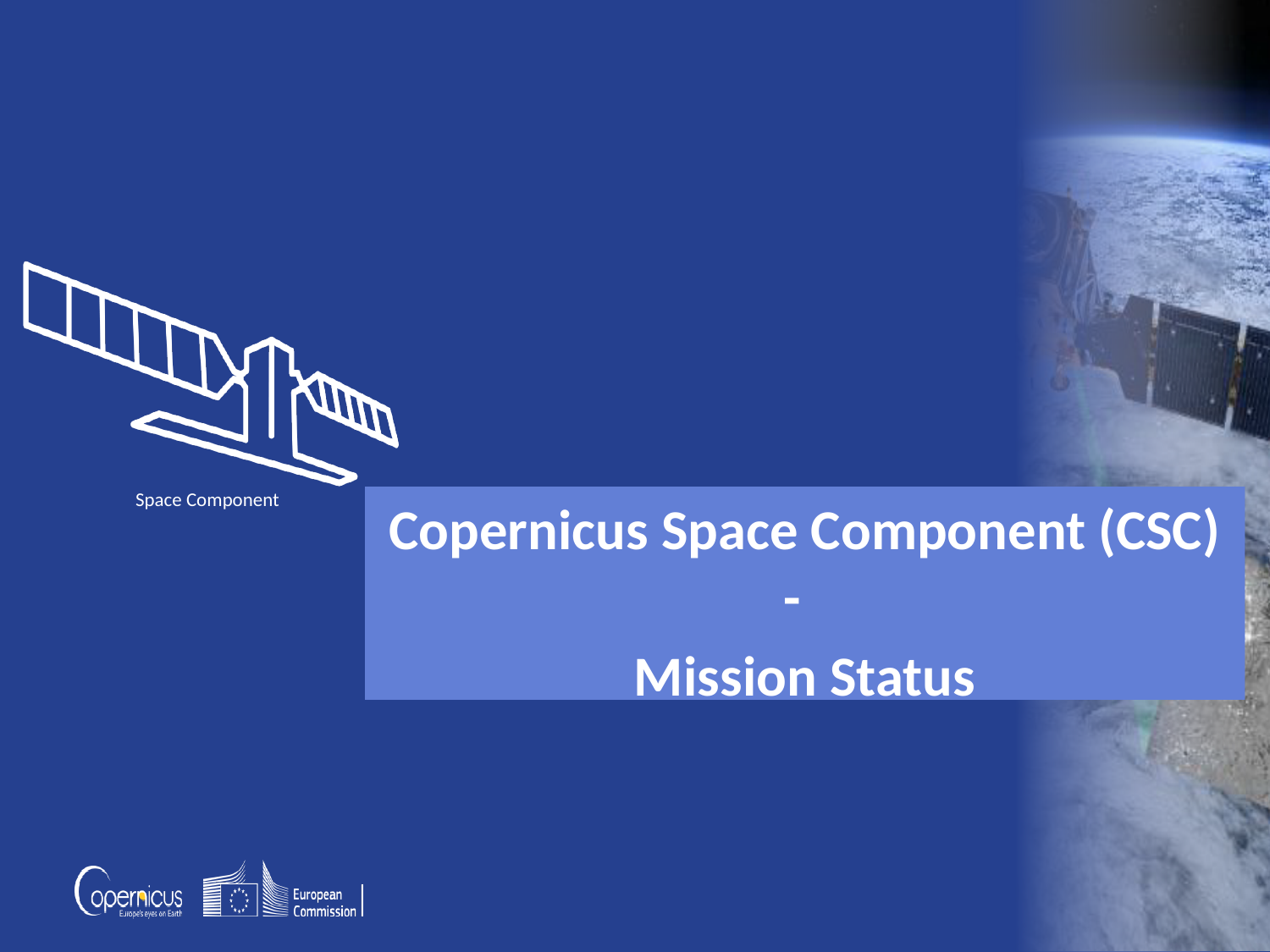

Copernicus Space Component (CSC) -
Mission Status